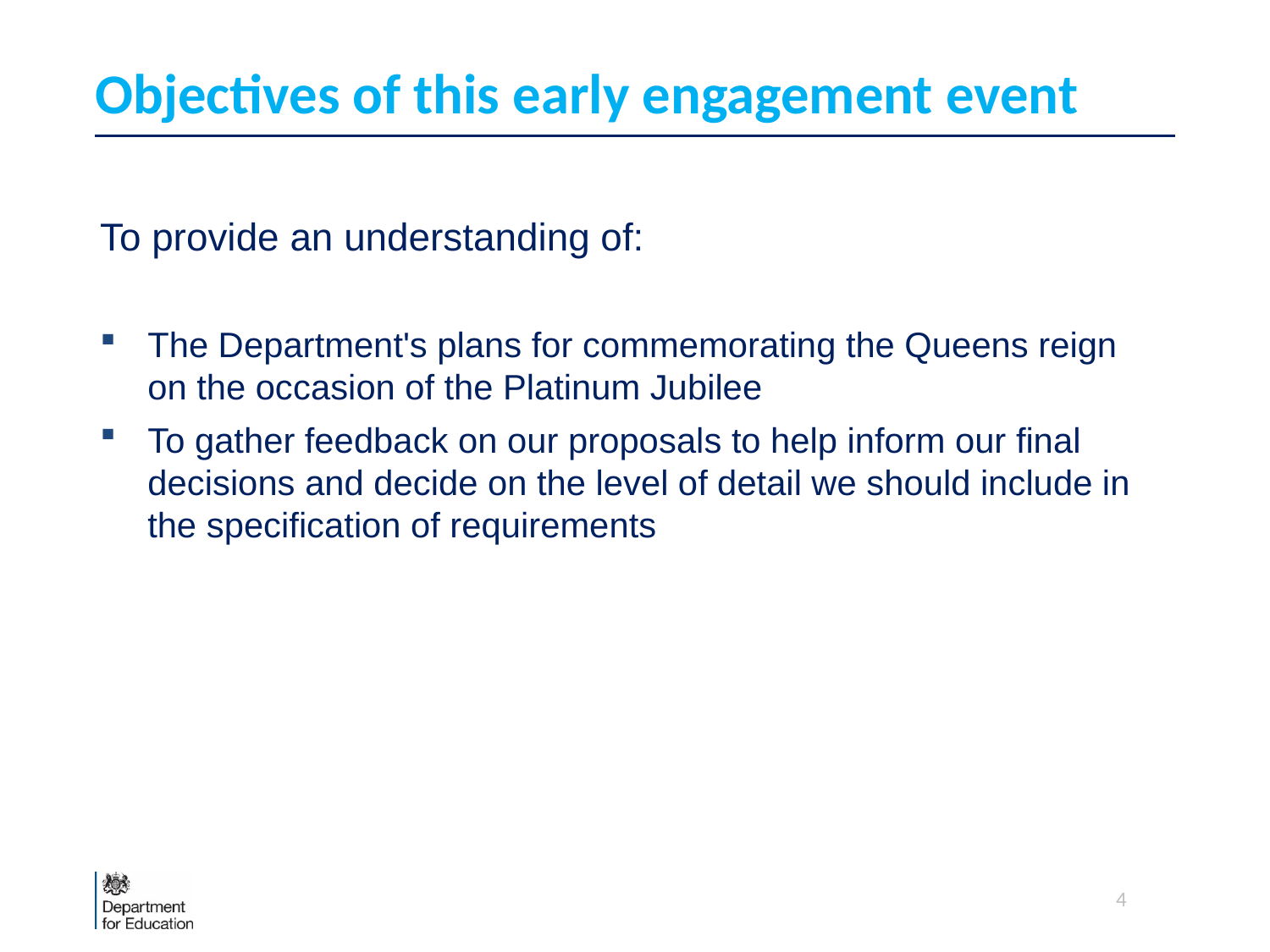

# Objectives of this early engagement event
To provide an understanding of:

The Department's plans for commemorating the Queens reign on the occasion of the Platinum Jubilee
To gather feedback on our proposals to help inform our final decisions and decide on the level of detail we should include in the specification of requirements
4